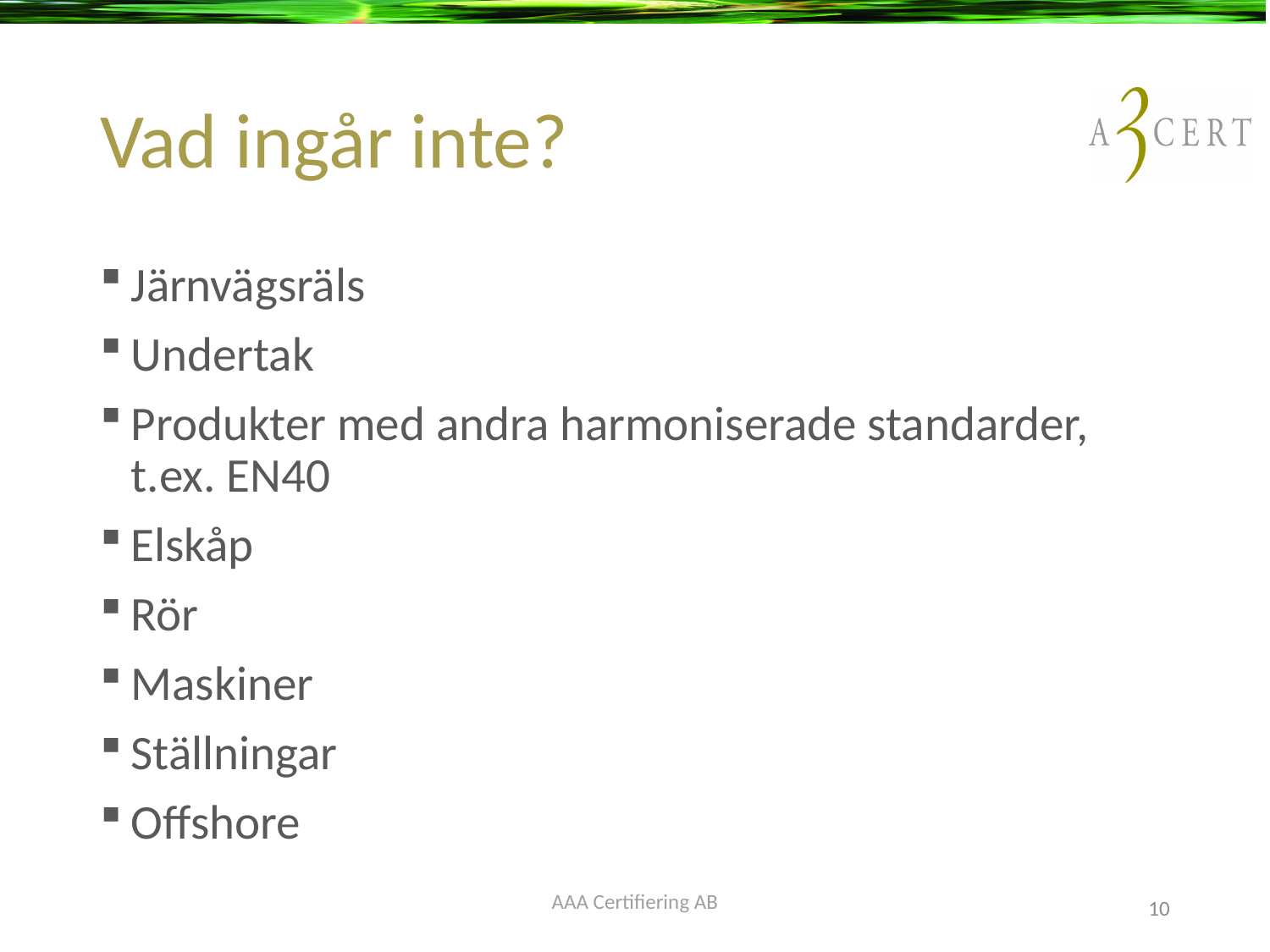

# Vad ingår inte?
Järnvägsräls
Undertak
Produkter med andra harmoniserade standarder, t.ex. EN40
Elskåp
Rör
Maskiner
Ställningar
Offshore

10